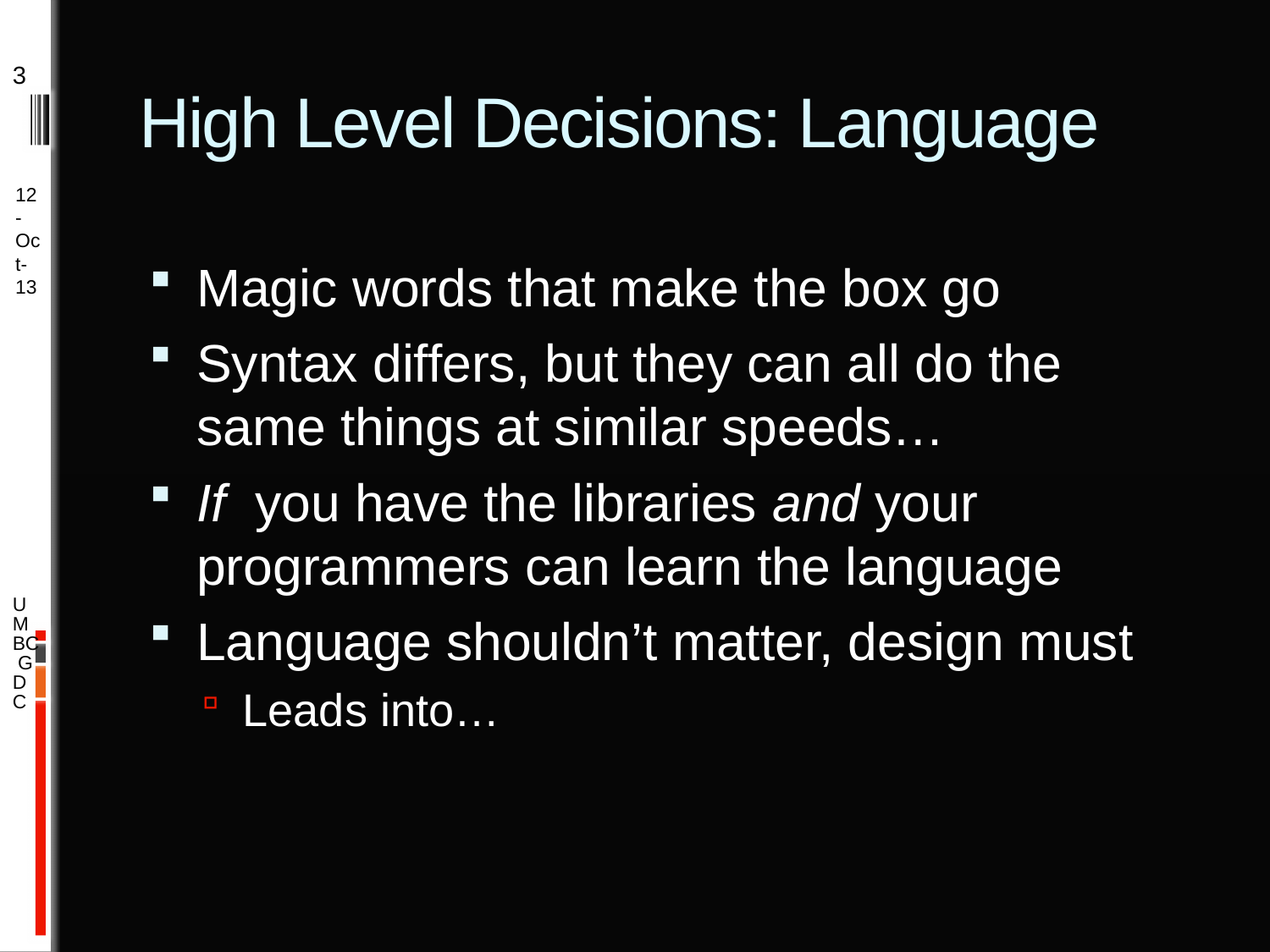

3
# High Level Decisions: Language
12-Oct-13
Magic words that make the box go
Syntax differs, but they can all do the same things at similar speeds…
If  you have the libraries and your programmers can learn the language
Language shouldn’t matter, design must
Leads into…
UMBC GDC